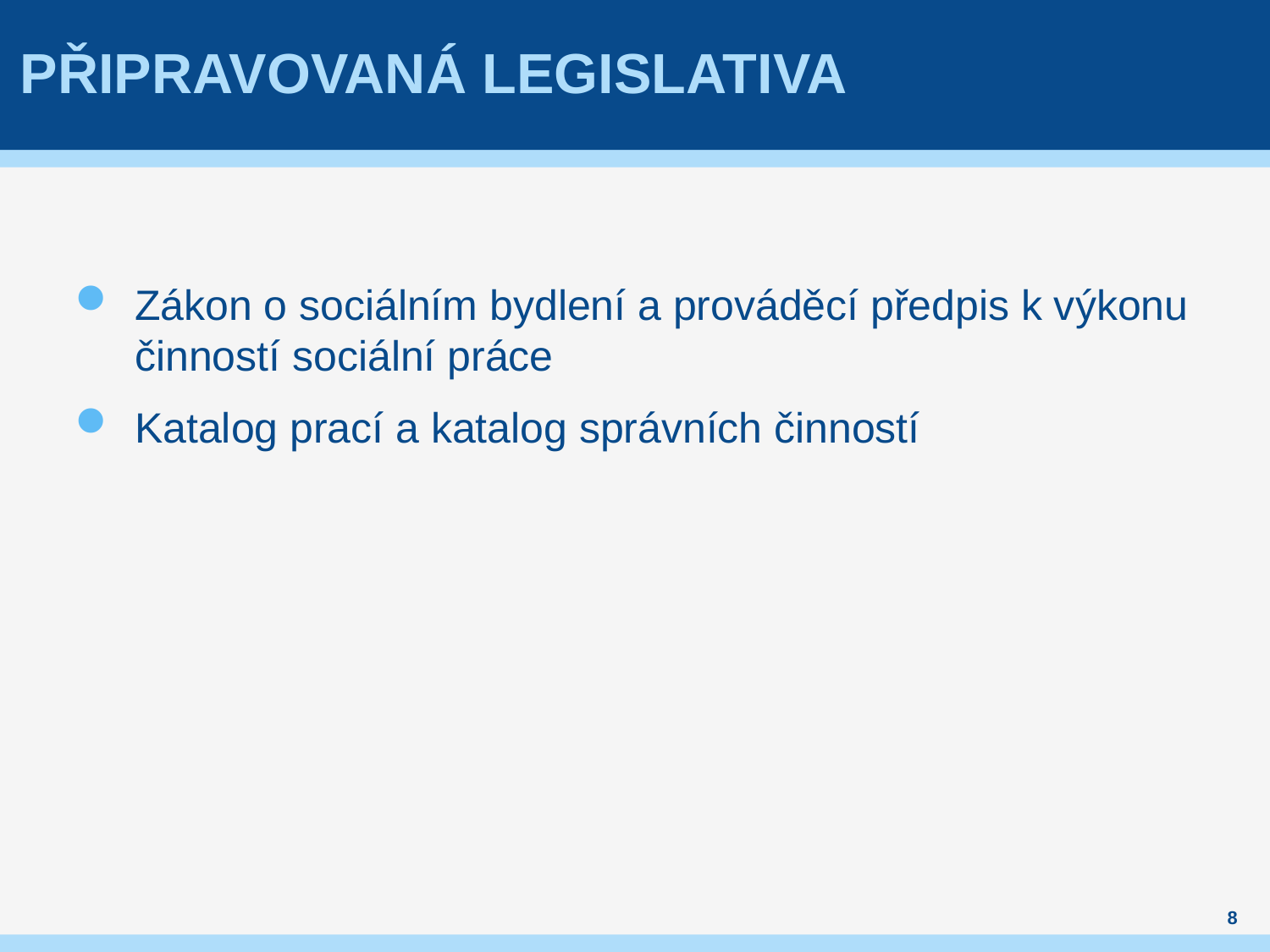

# PŘIPRAVOVANÁ LEGISLATIVA

Zákon o sociálním bydlení a prováděcí předpis k výkonu činností sociální práce
Katalog prací a katalog správních činností

8